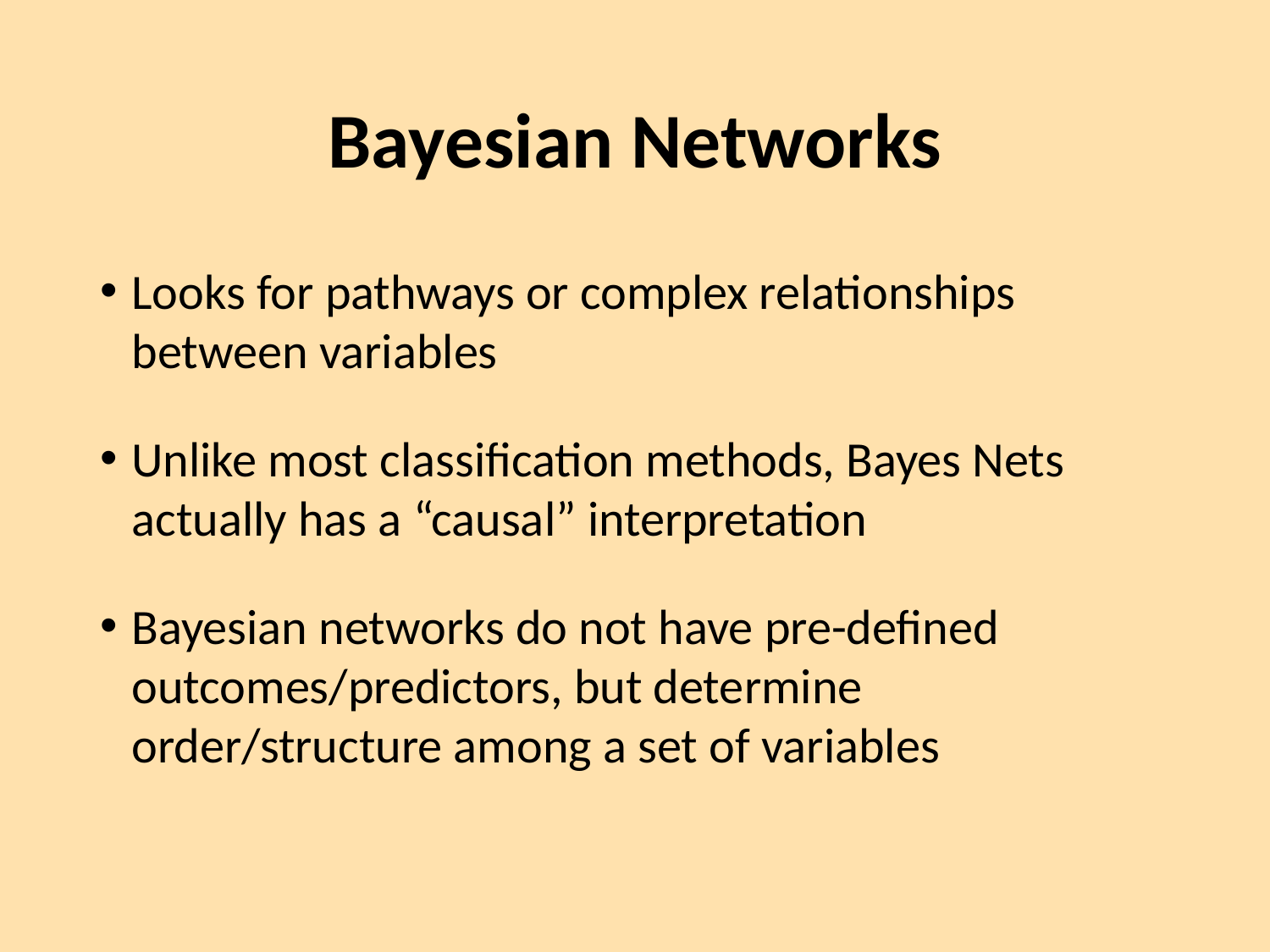

# Bayesian Networks
Looks for pathways or complex relationships between variables
Unlike most classification methods, Bayes Nets actually has a “causal” interpretation
Bayesian networks do not have pre-defined outcomes/predictors, but determine order/structure among a set of variables